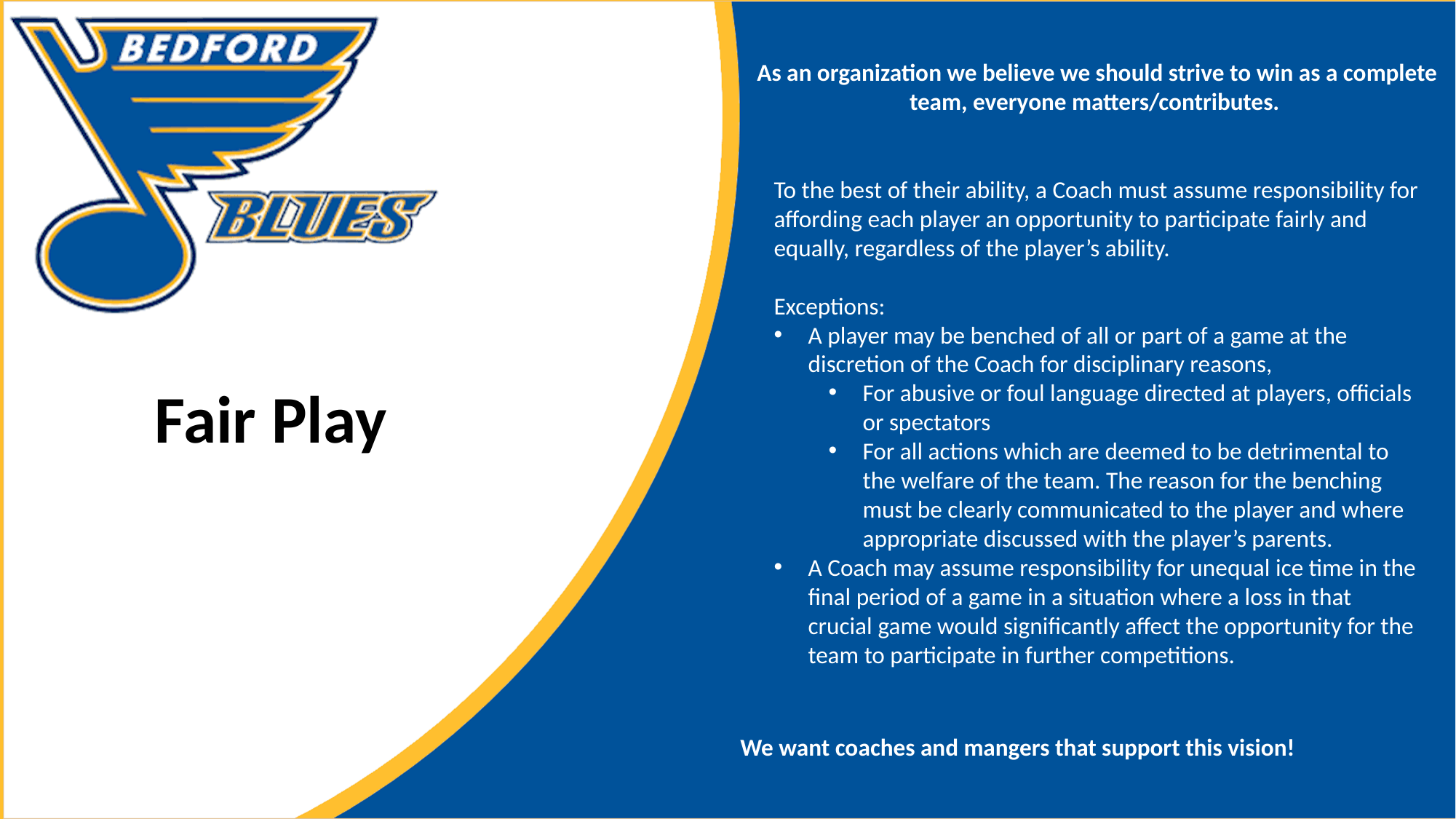

As an organization we believe we should strive to win as a complete team, everyone matters/contributes.
To the best of their ability, a Coach must assume responsibility for affording each player an opportunity to participate fairly and equally, regardless of the player’s ability.

Exceptions:
A player may be benched of all or part of a game at the discretion of the Coach for disciplinary reasons,
For abusive or foul language directed at players, officials or spectators
For all actions which are deemed to be detrimental to the welfare of the team. The reason for the benching must be clearly communicated to the player and where appropriate discussed with the player’s parents.
A Coach may assume responsibility for unequal ice time in the final period of a game in a situation where a loss in that crucial game would significantly affect the opportunity for the team to participate in further competitions.
Fair Play
We want coaches and mangers that support this vision!